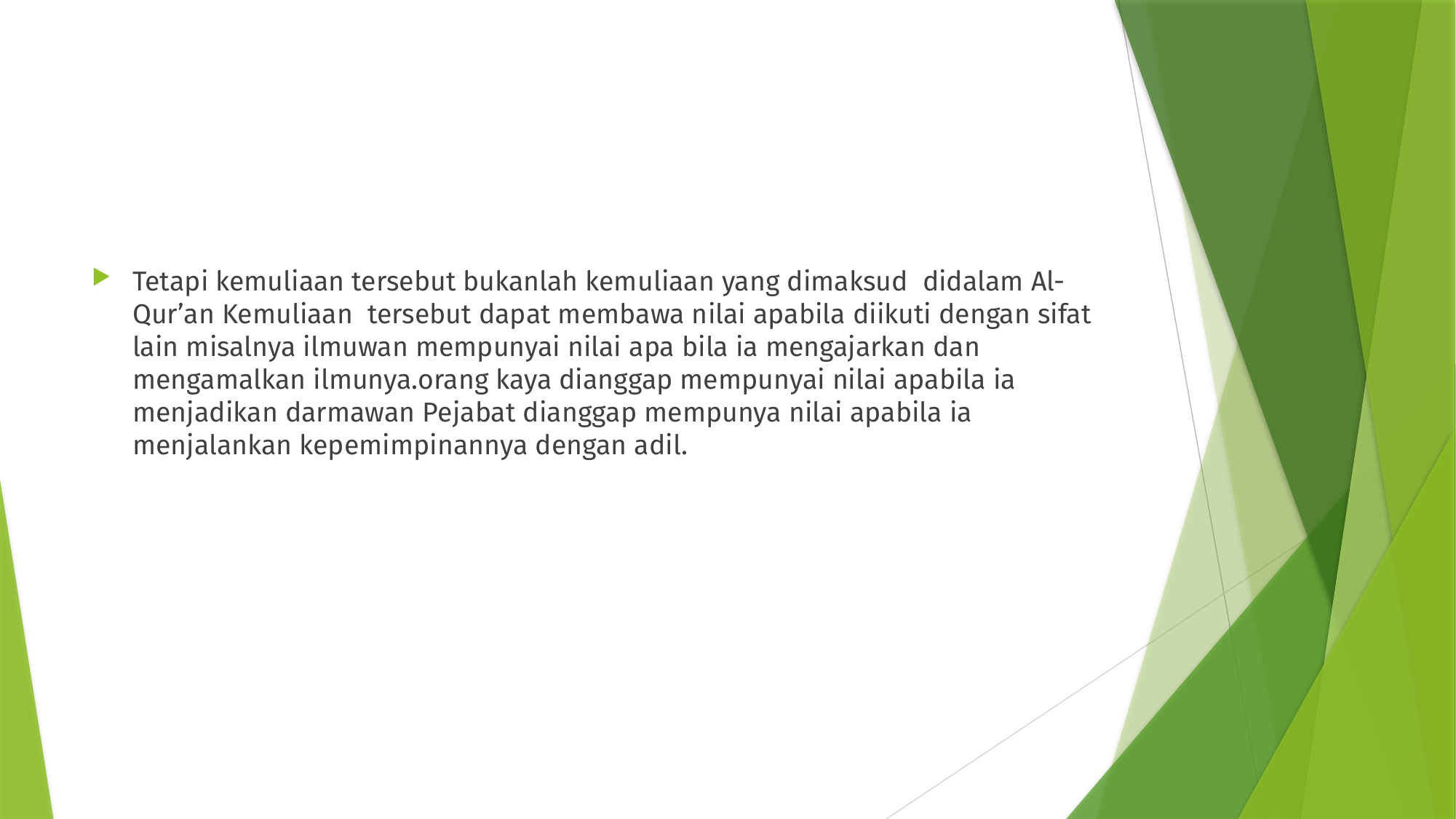

#
Tetapi kemuliaan tersebut bukanlah kemuliaan yang dimaksud  didalam Al-Qur’an Kemuliaan  tersebut dapat membawa nilai apabila diikuti dengan sifat lain misalnya ilmuwan mempunyai nilai apa bila ia mengajarkan dan mengamalkan ilmunya.orang kaya dianggap mempunyai nilai apabila ia menjadikan darmawan Pejabat dianggap mempunya nilai apabila ia menjalankan kepemimpinannya dengan adil.